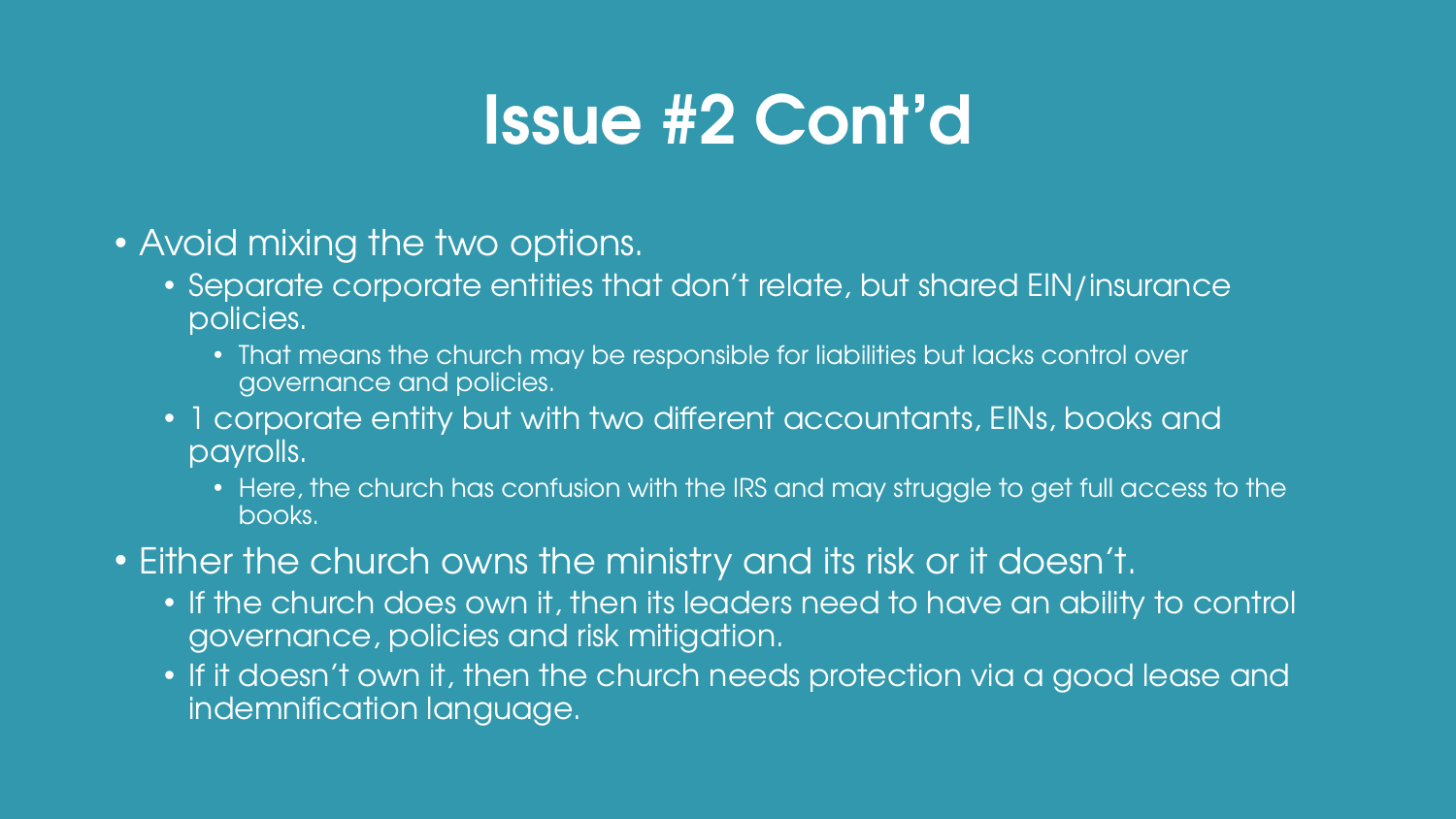

# Issue #2 Cont’d
Avoid mixing the two options.
Separate corporate entities that don’t relate, but shared EIN/insurance policies.
That means the church may be responsible for liabilities but lacks control over governance and policies.
1 corporate entity but with two different accountants, EINs, books and payrolls.
Here, the church has confusion with the IRS and may struggle to get full access to the books.
Either the church owns the ministry and its risk or it doesn’t.
If the church does own it, then its leaders need to have an ability to control governance, policies and risk mitigation.
If it doesn’t own it, then the church needs protection via a good lease and indemnification language.